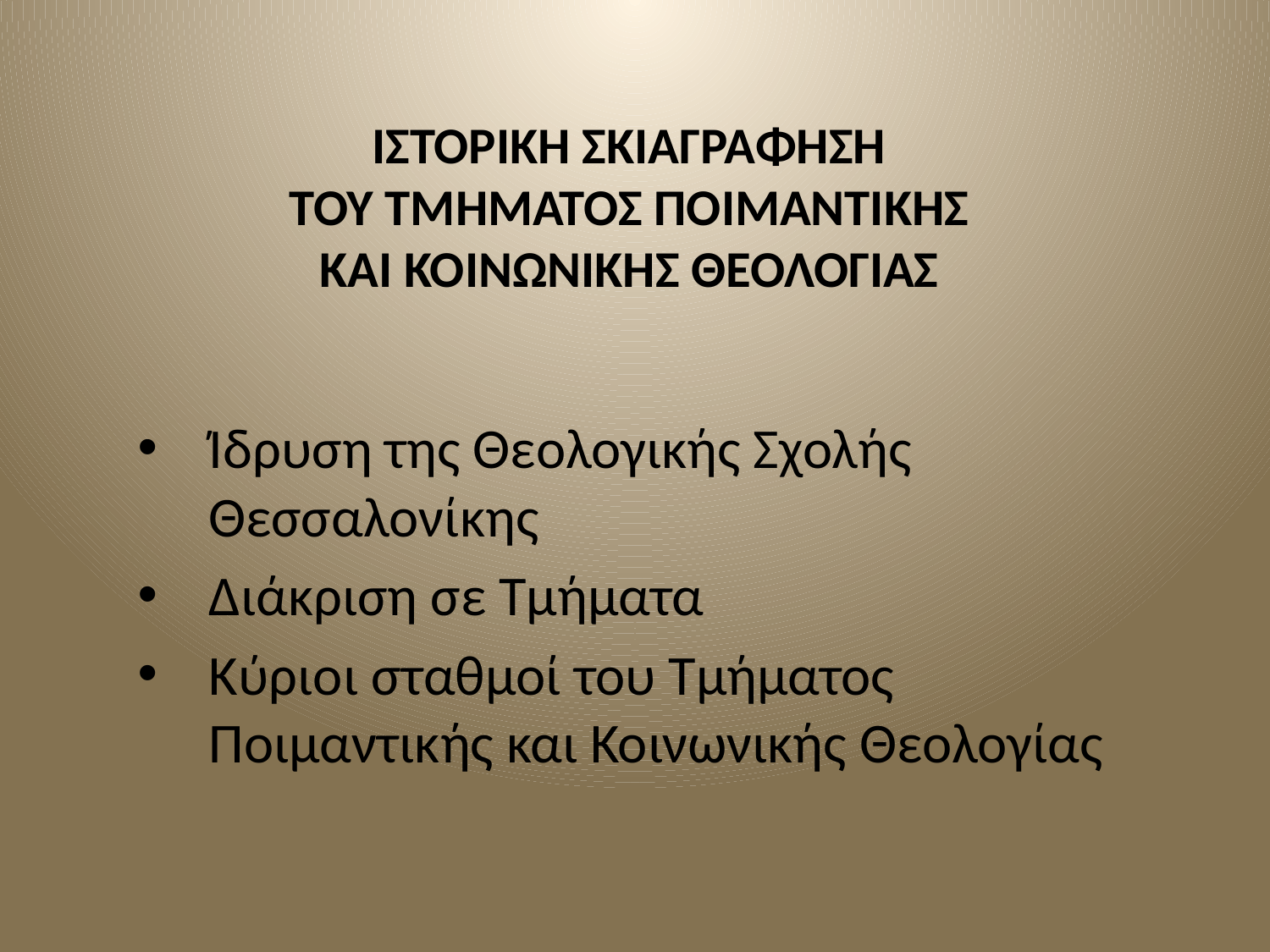

# ΙΣΤΟΡΙΚΗ ΣΚΙΑΓΡΑΦΗΣΗ ΤΟΥ ΤΜΗΜΑΤΟΣ ΠΟΙΜΑΝΤΙΚΗΣ ΚΑΙ ΚΟΙΝΩΝΙΚΗΣ ΘΕΟΛΟΓΙΑΣ
Ίδρυση της Θεολογικής Σχολής Θεσσαλονίκης
Διάκριση σε Τμήματα
Κύριοι σταθμοί του Τμήματος Ποιμαντικής και Κοινωνικής Θεολογίας